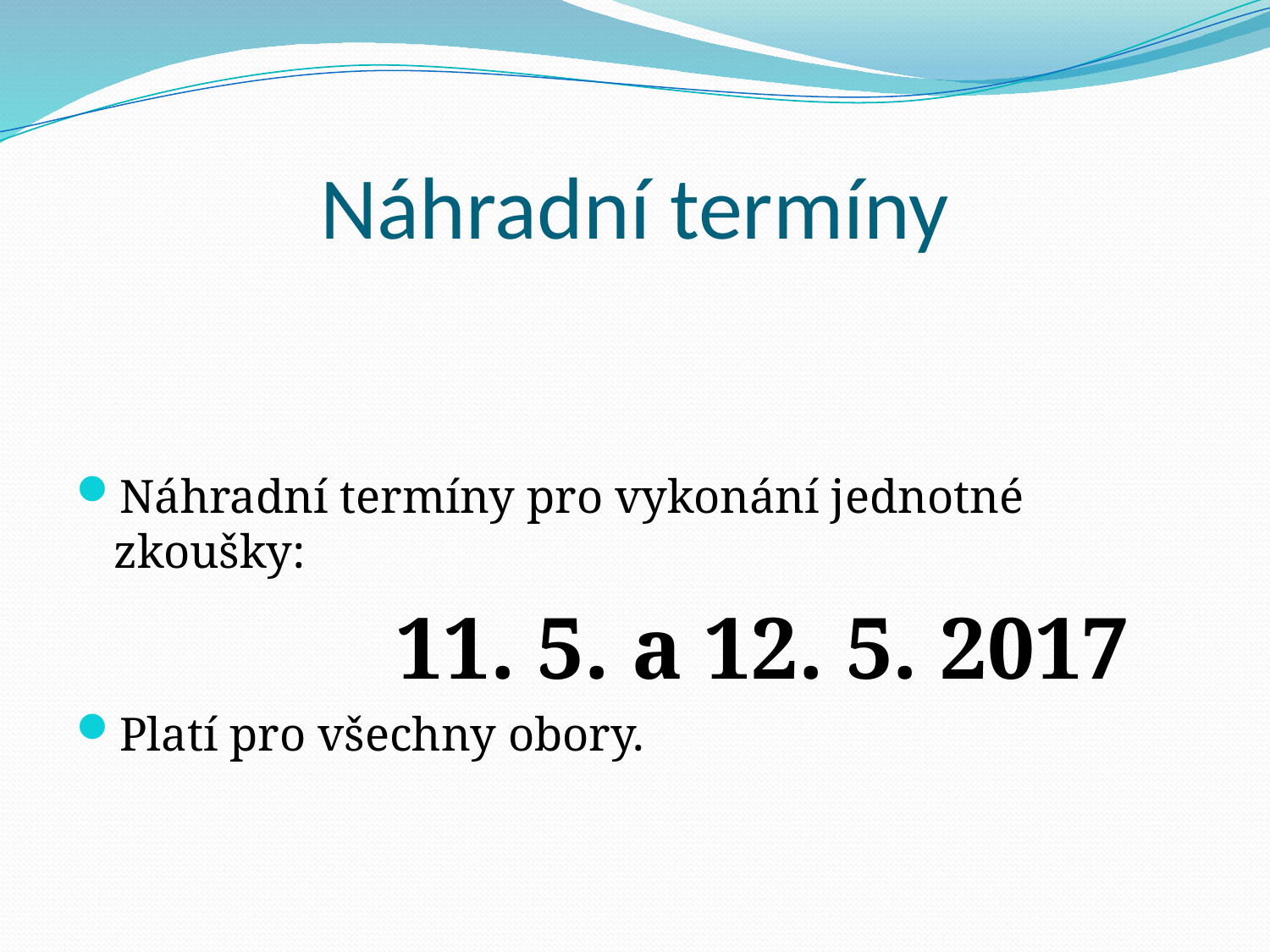

# Náhradní termíny

Náhradní termíny pro vykonání jednotné zkoušky:
                           11. 5. a 12. 5. 2017
Platí pro všechny obory.